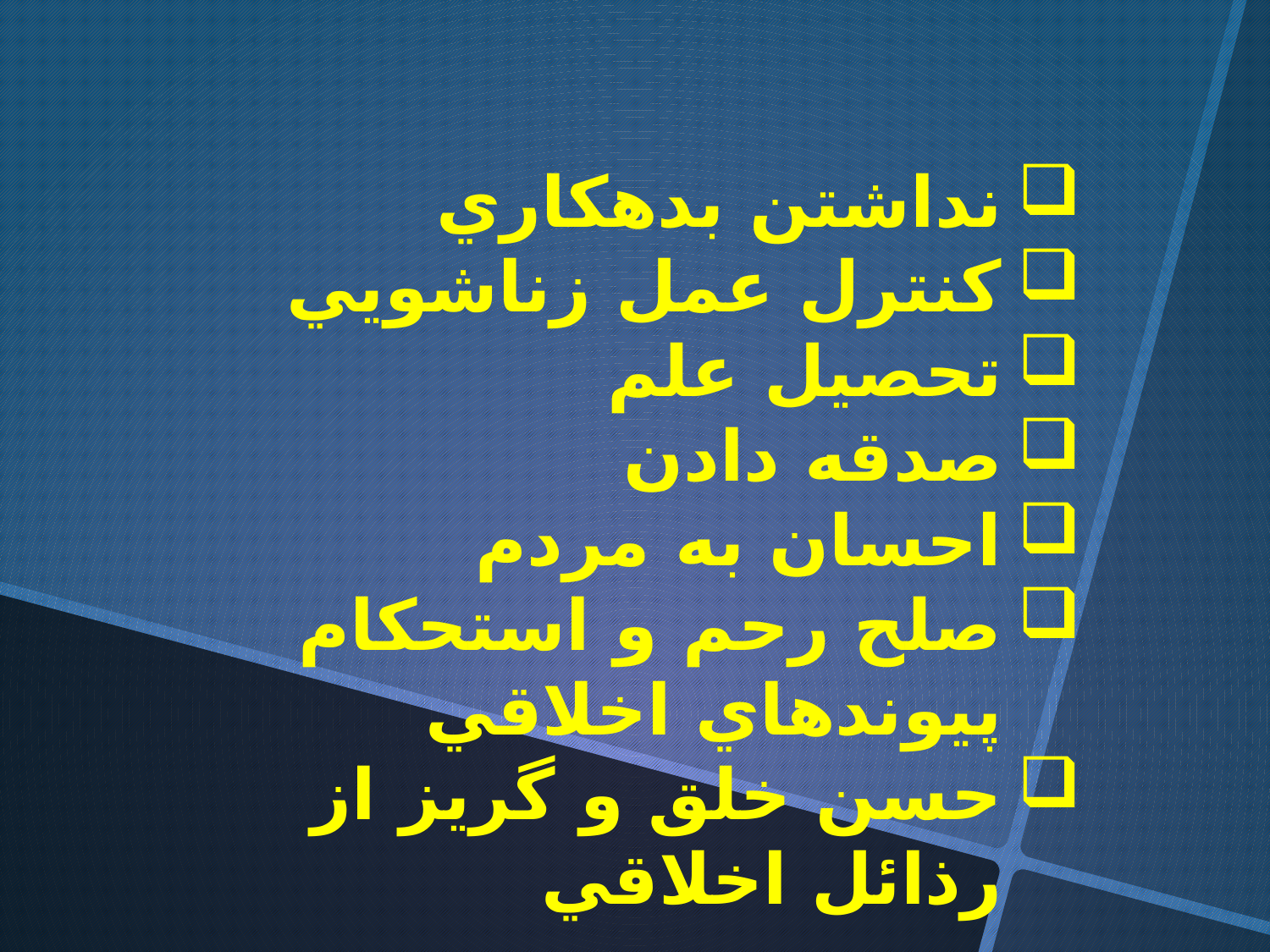

نداشتن بدهكاري
كنترل عمل زناشويي
تحصيل علم
صدقه دادن
احسان به مردم
صلح رحم و استحكام پيوندهاي اخلاقي
حسن خلق و گريز از رذائل اخلاقي